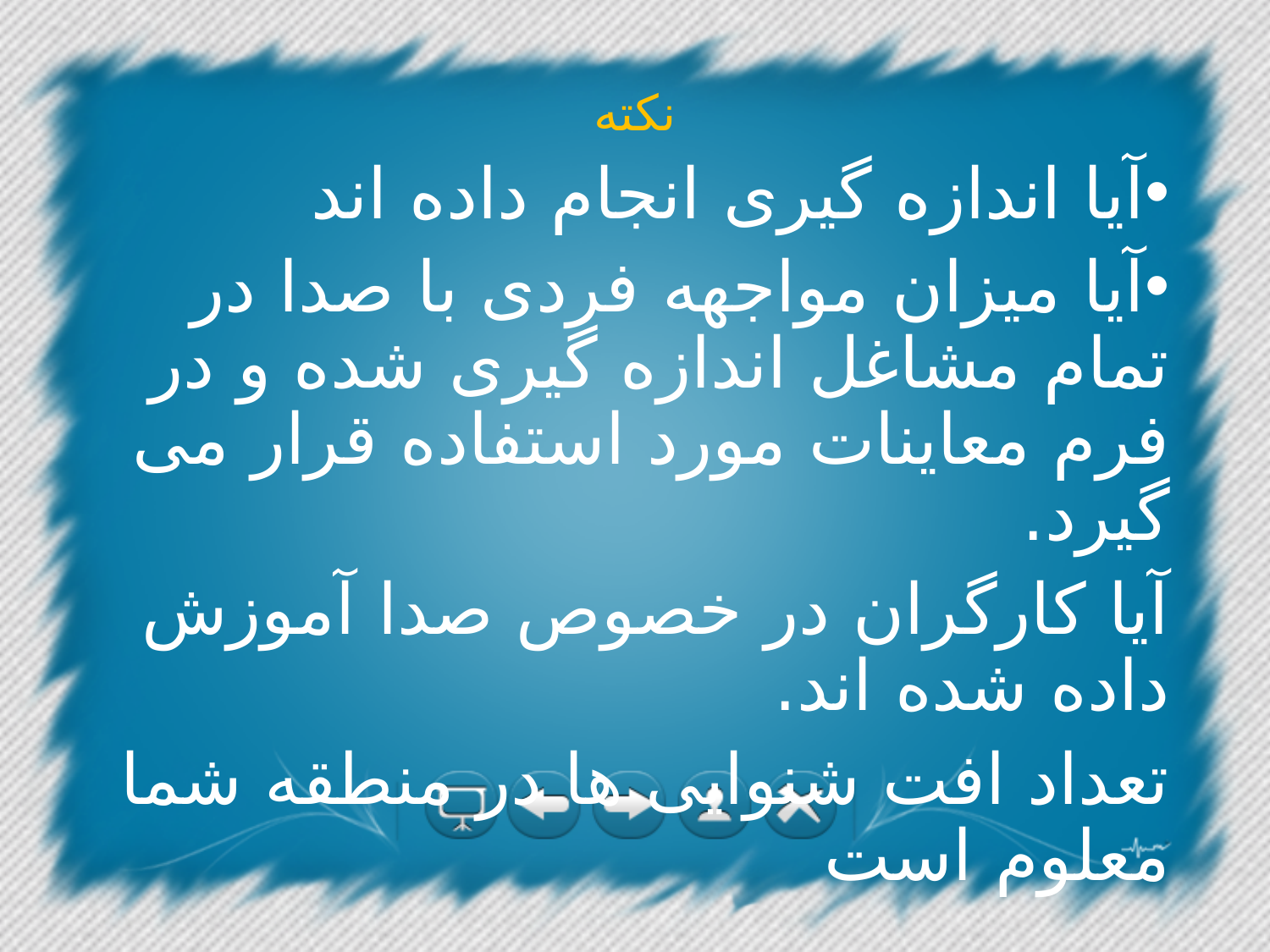

# نکته
آیا اندازه گیری انجام داده اند
آیا میزان مواجهه فردی با صدا در تمام مشاغل اندازه گیری شده و در فرم معاینات مورد استفاده قرار می گیرد.
آیا کارگران در خصوص صدا آموزش داده شده اند.
تعداد افت شنوایی ها در منطقه شما معلوم است